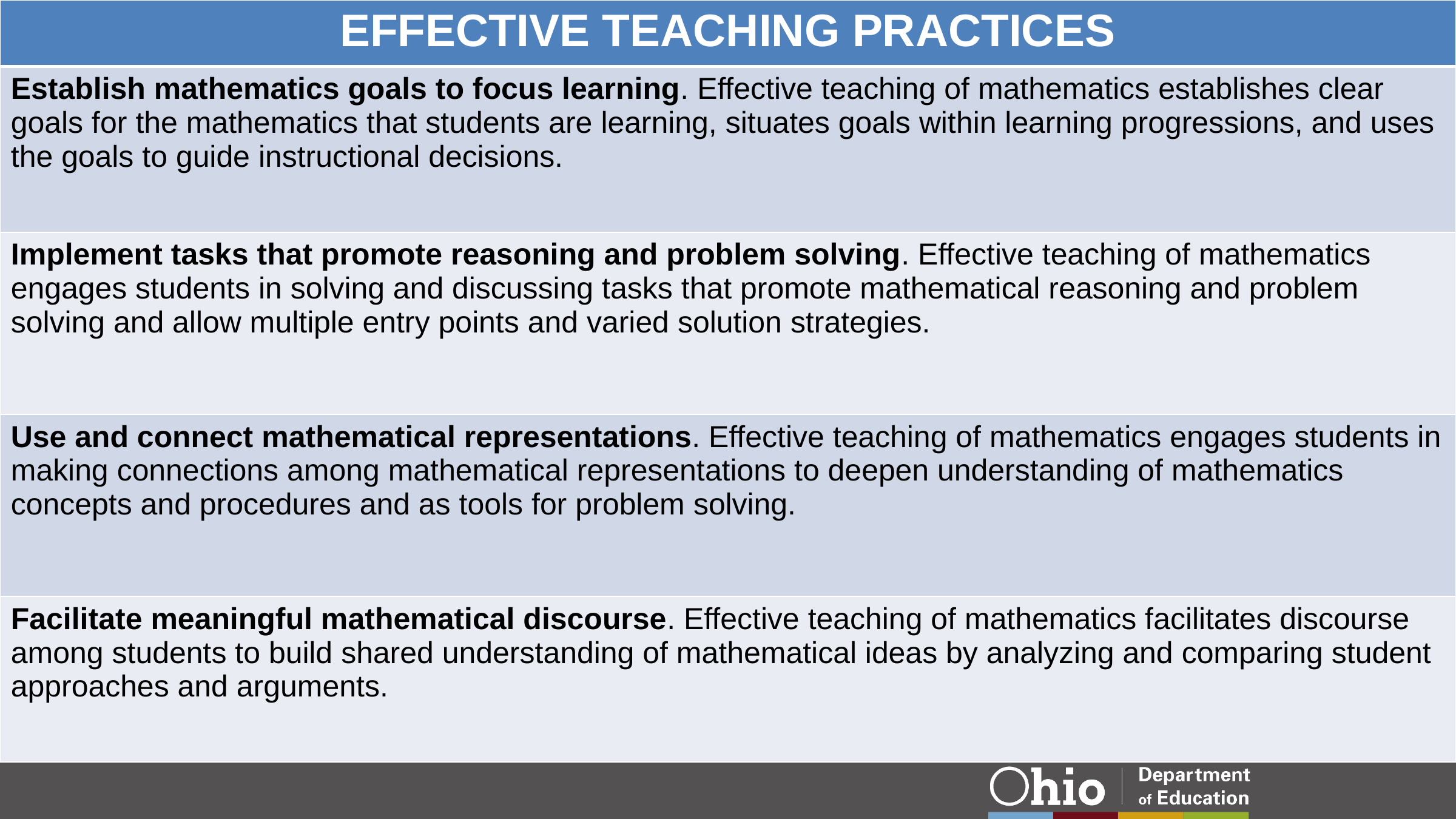

| Effective Teaching Practices |
| --- |
| Establish mathematics goals to focus learning. Effective teaching of mathematics establishes clear goals for the mathematics that students are learning, situates goals within learning progressions, and uses the goals to guide instructional decisions. |
| Implement tasks that promote reasoning and problem solving. Effective teaching of mathematics engages students in solving and discussing tasks that promote mathematical reasoning and problem solving and allow multiple entry points and varied solution strategies. |
| Use and connect mathematical representations. Effective teaching of mathematics engages students in making connections among mathematical representations to deepen understanding of mathematics concepts and procedures and as tools for problem solving. |
| Facilitate meaningful mathematical discourse. Effective teaching of mathematics facilitates discourse among students to build shared understanding of mathematical ideas by analyzing and comparing student approaches and arguments. |